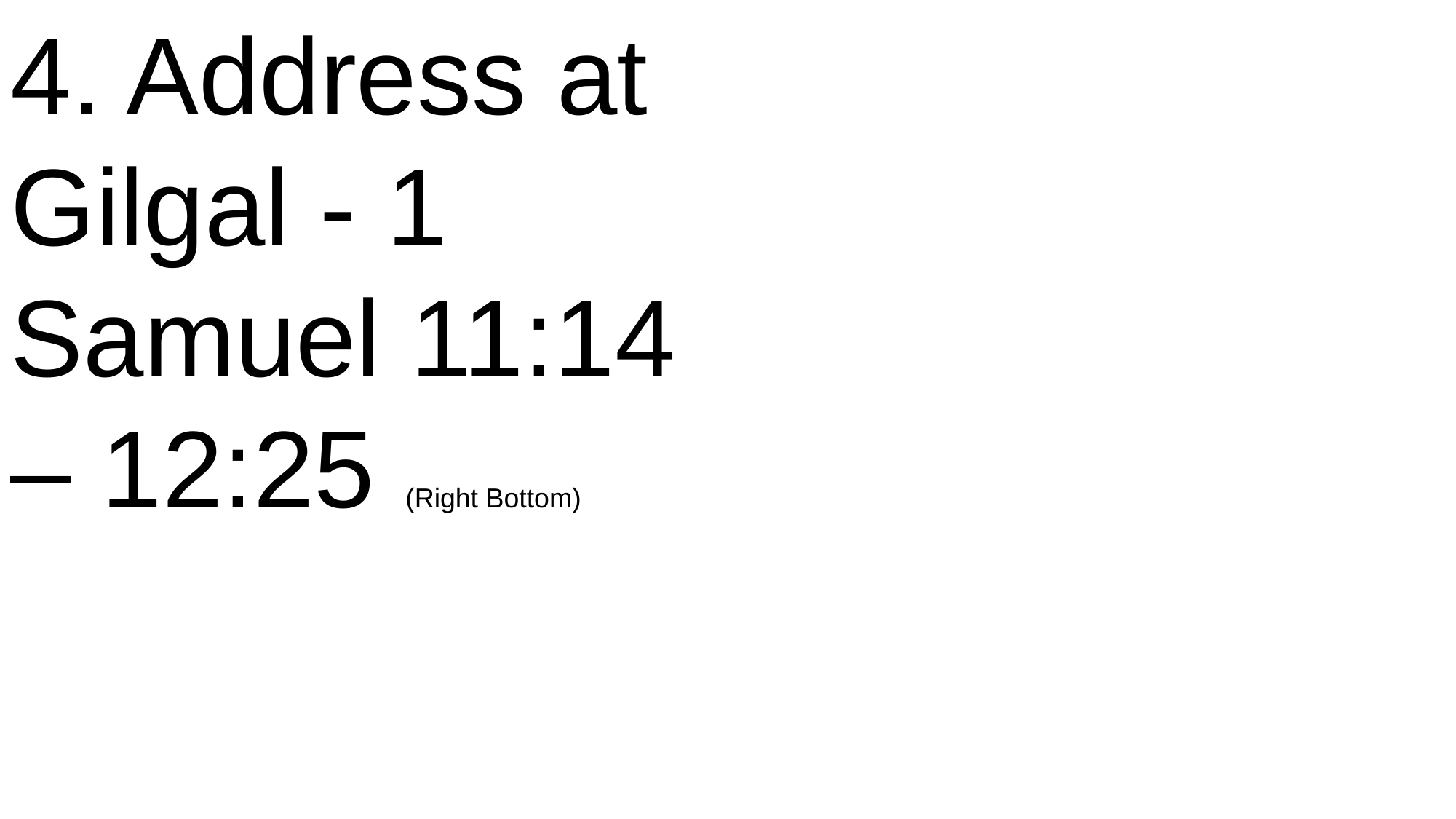

4. Address at Gilgal - 1 Samuel 11:14 – 12:25 (Right Bottom)
1 Samuel